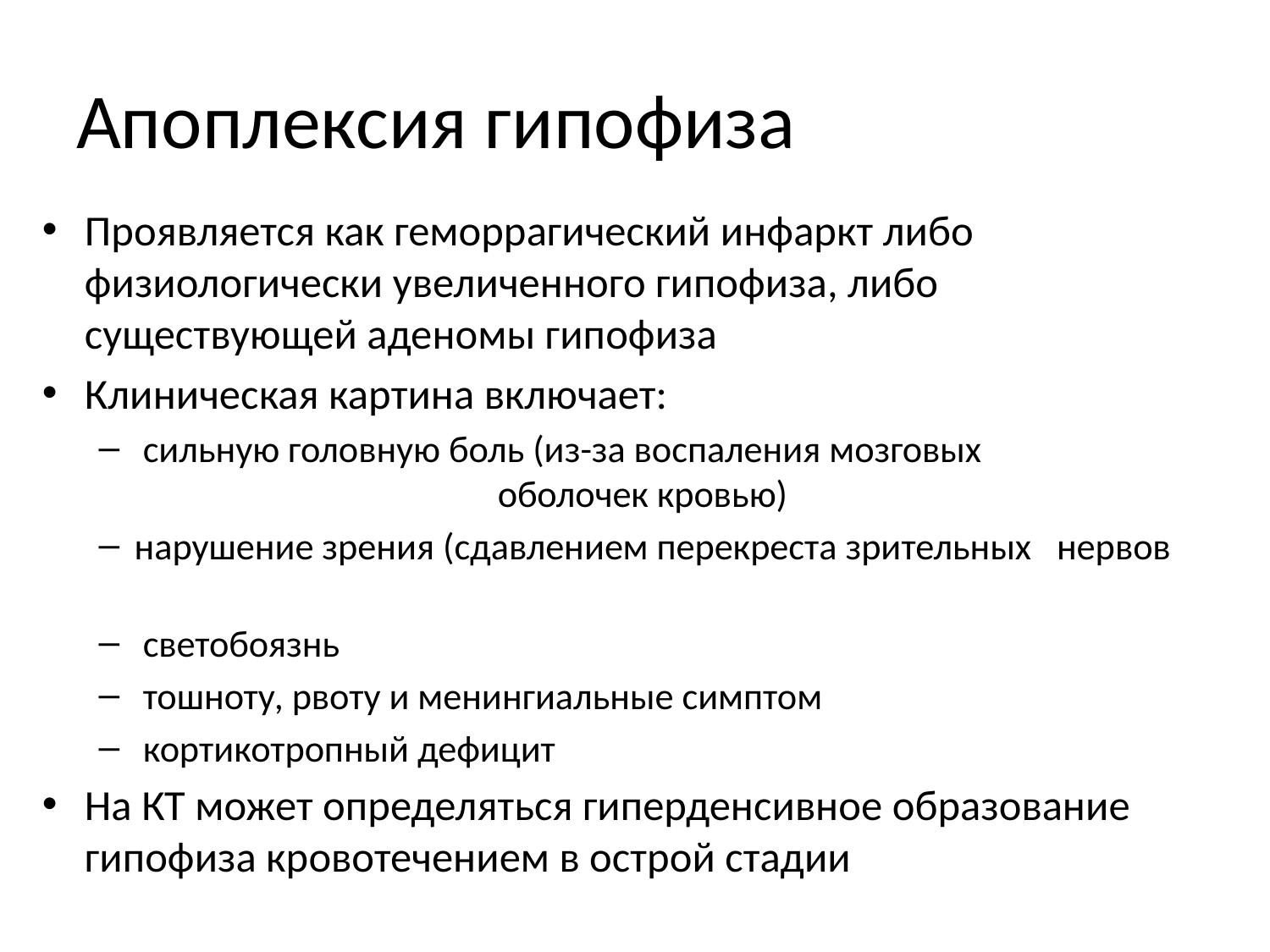

# Апоплексия гипофиза
Проявляется как геморрагический инфаркт либо физиологически увеличенного гипофиза, либо существующей аденомы гипофиза
Клиническая картина включает:
 сильную головную боль (из-за воспаления мозговых                                                                     оболочек кровью)
нарушение зрения (сдавлением перекреста зрительных   нервов
 светобоязнь
 тошноту, рвоту и менингиальные симптом
 кортикотропный дефицит
На КТ может определяться гиперденсивное образование гипофиза кровотечением в острой стадии